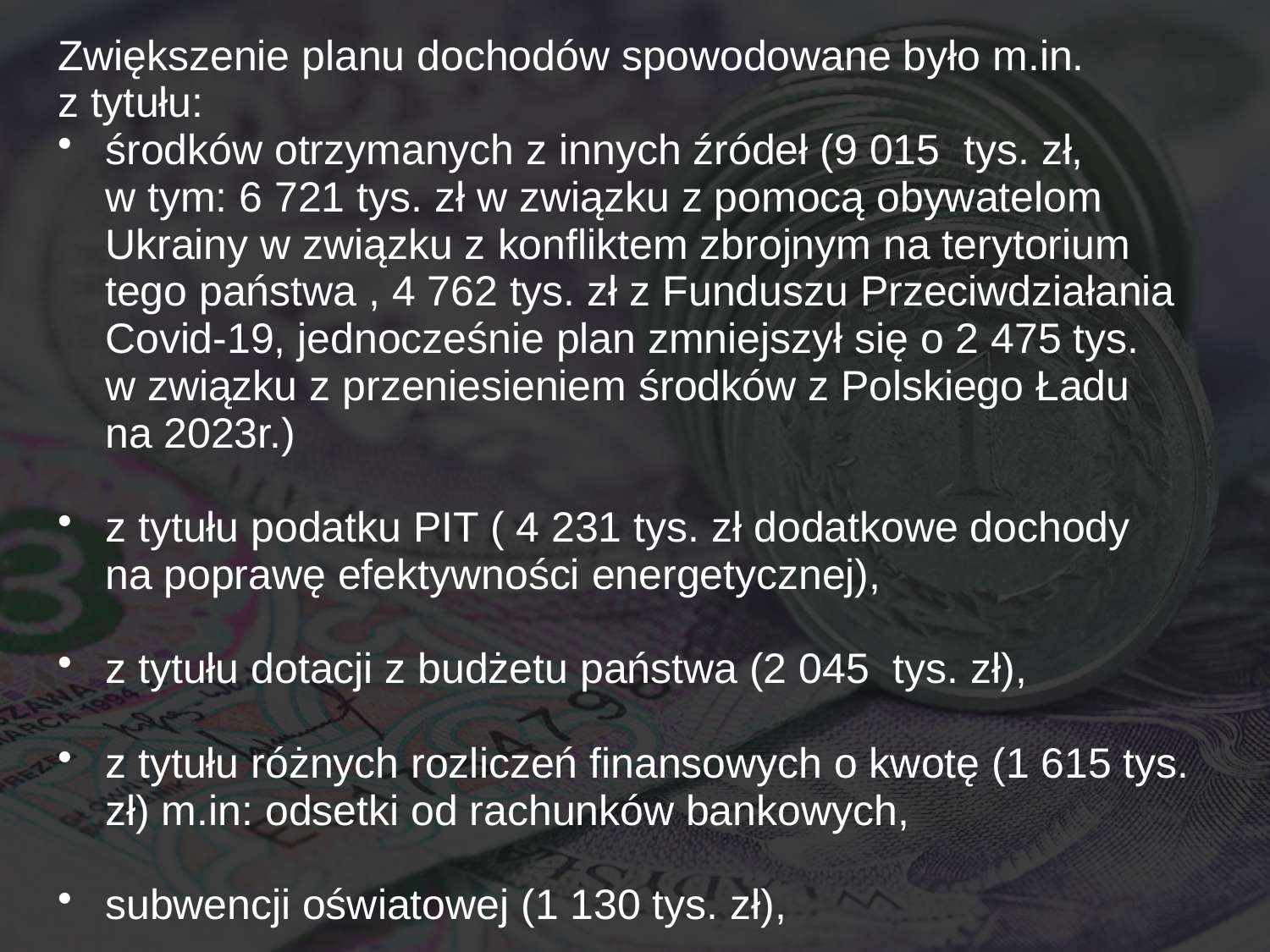

Zwiększenie planu dochodów spowodowane było m.in.
z tytułu:
środków otrzymanych z innych źródeł (9 015  tys. zł,
w tym: 6 721 tys. zł w związku z pomocą obywatelom Ukrainy w związku z konfliktem zbrojnym na terytorium tego państwa , 4 762 tys. zł z Funduszu Przeciwdziałania Covid-19, jednocześnie plan zmniejszył się o 2 475 tys.
w związku z przeniesieniem środków z Polskiego Ładu
na 2023r.)

z tytułu podatku PIT ( 4 231 tys. zł dodatkowe dochody
na poprawę efektywności energetycznej),

z tytułu dotacji z budżetu państwa (2 045  tys. zł),

z tytułu różnych rozliczeń finansowych o kwotę (1 615 tys. zł) m.in: odsetki od rachunków bankowych,

subwencji oświatowej (1 130 tys. zł),